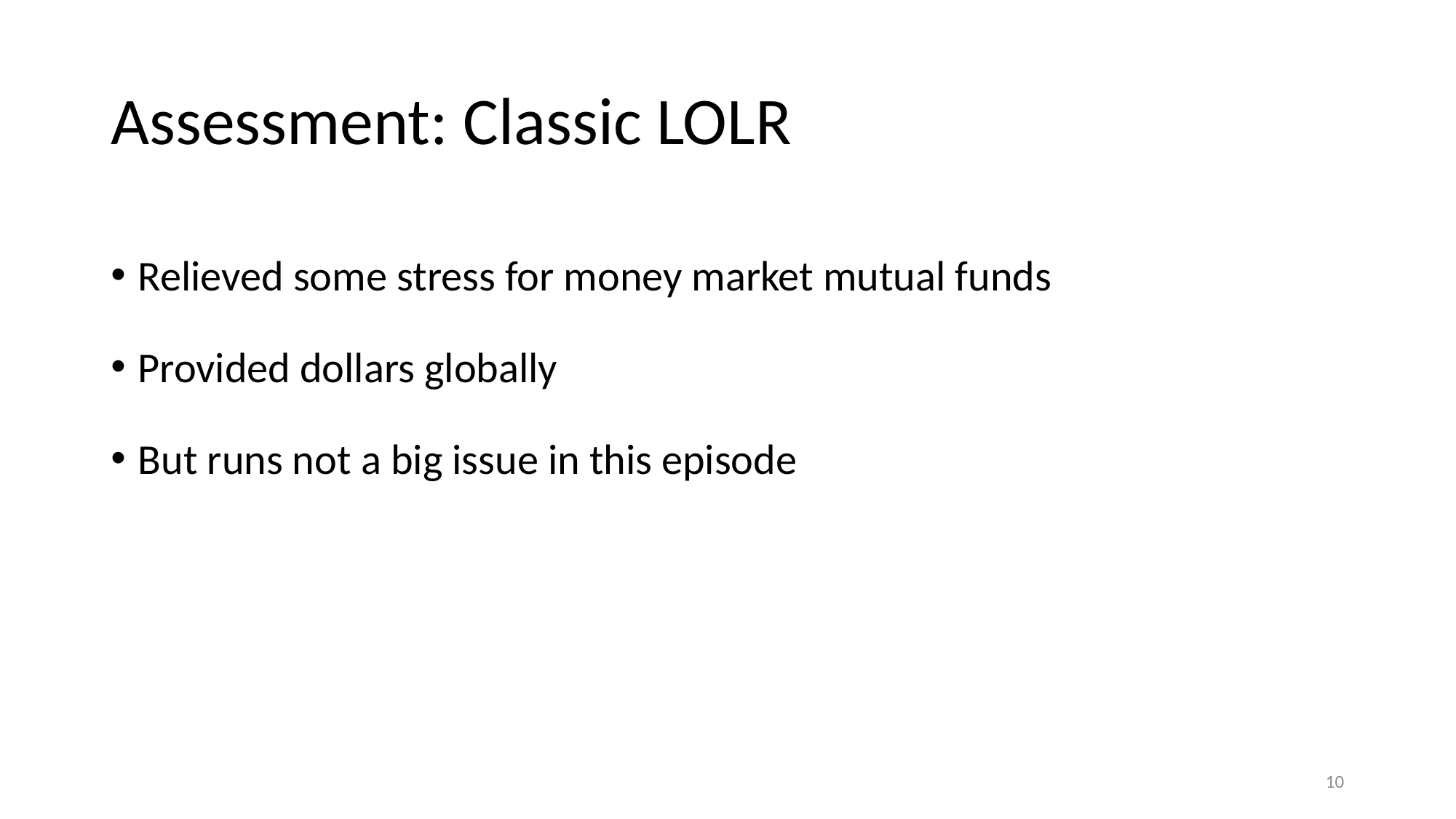

# Assessment: Classic LOLR
Relieved some stress for money market mutual funds
Provided dollars globally
But runs not a big issue in this episode
10